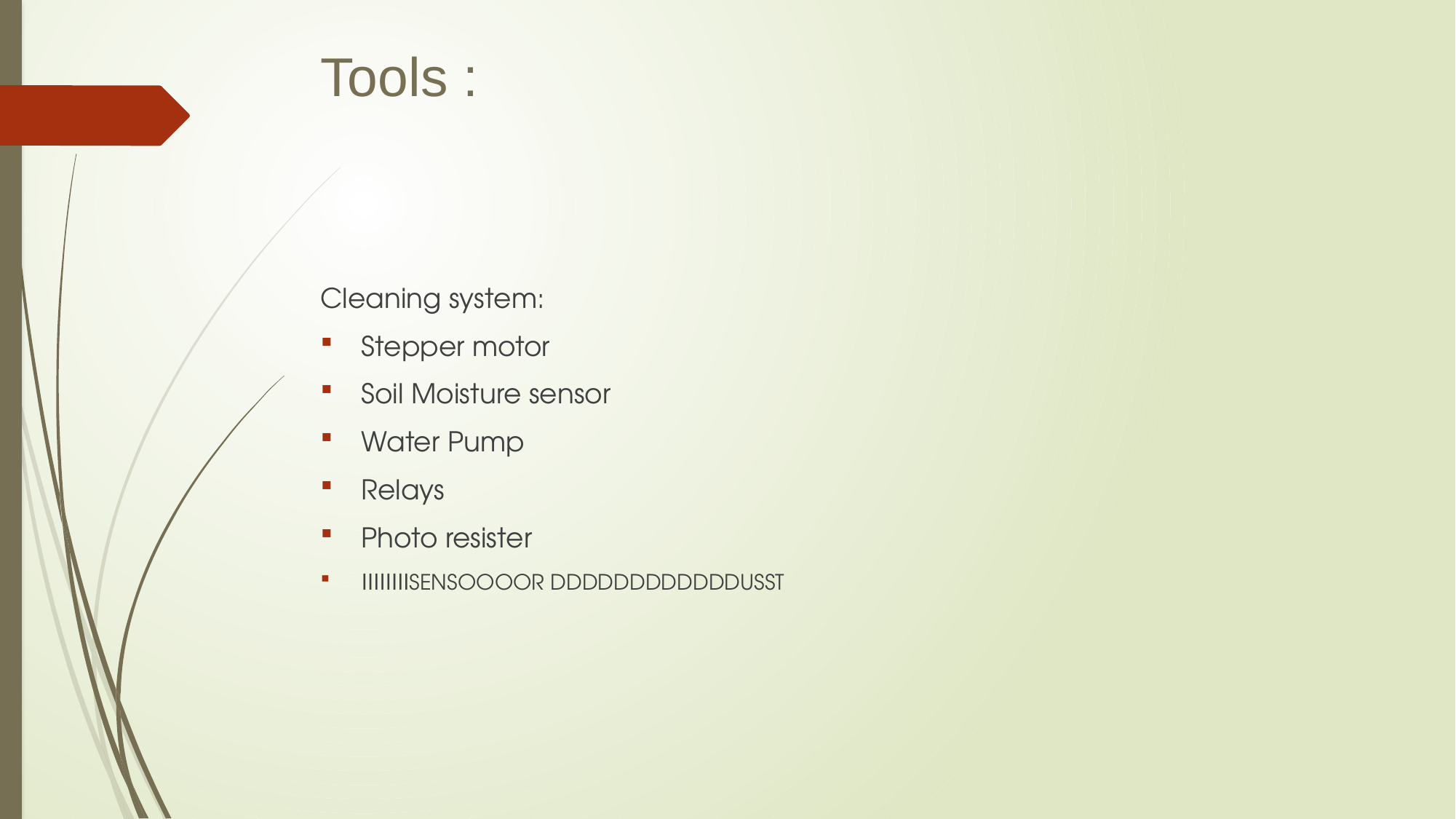

# Tools :

Cleaning system:
Stepper motor
Soil Moisture sensor
Water Pump
Relays
Photo resister
ااااااااSENSOOOOR DDDDDDDDDDDDUSST